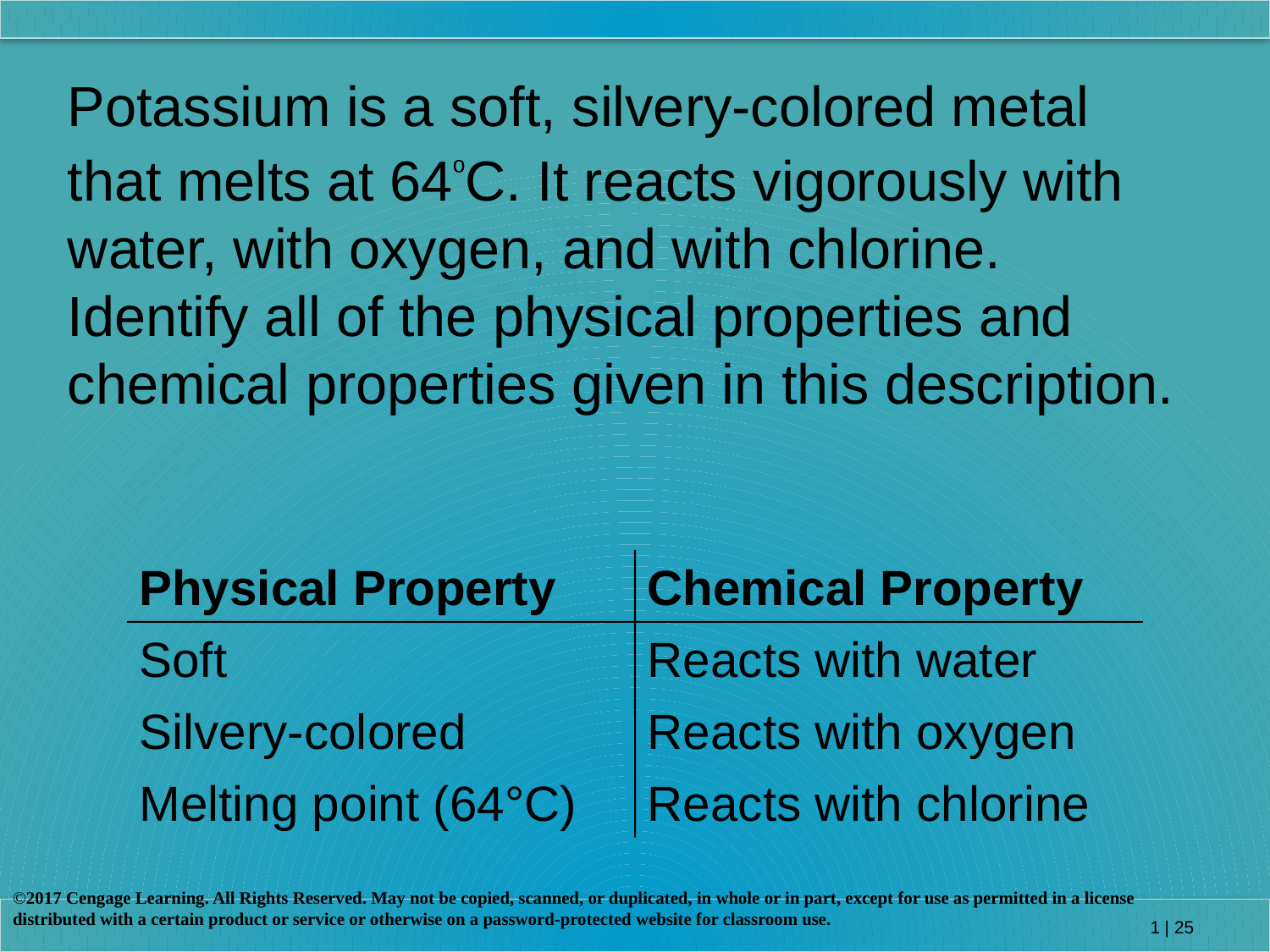

Potassium is a soft, silvery-colored metal that melts at 64ₒC. It reacts vigorously with water, with oxygen, and with chlorine. Identify all of the physical properties and chemical properties given in this description.
Physical Property

Chemical Property
Soft

Reacts with water
Silvery-colored
Reacts with oxygen
Melting point (64°C)
Reacts with chlorine

©2017 Cengage Learning. All Rights Reserved. May not be copied, scanned, or duplicated, in whole or in part, except for use as permitted in a license distributed with a certain product or service or otherwise on a password-protected website for classroom use.
1 | 25